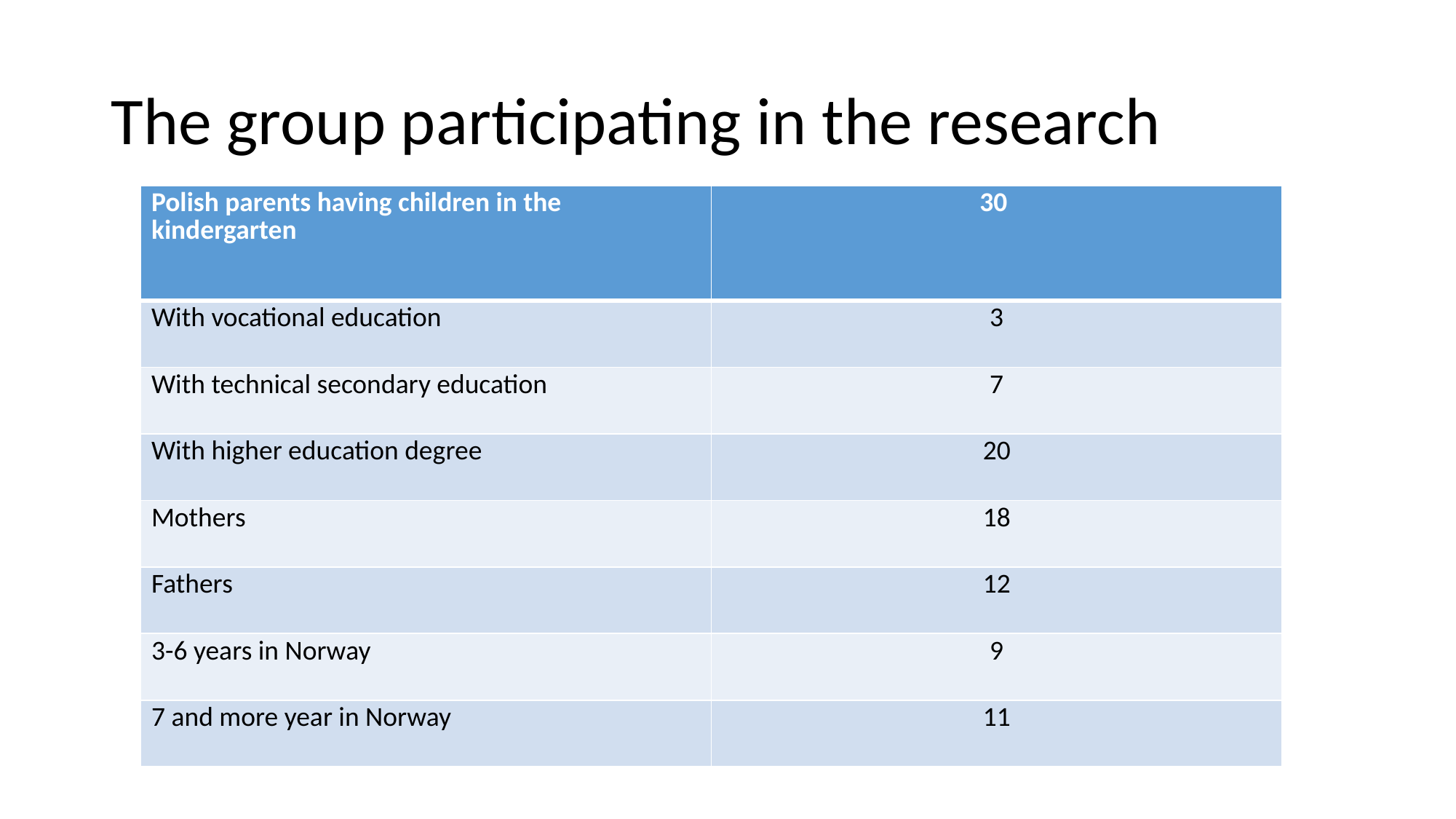

# The group participating in the research
| Polish parents having children in the kindergarten | 30 |
| --- | --- |
| With vocational education | 3 |
| With technical secondary education | 7 |
| With higher education degree | 20 |
| Mothers | 18 |
| Fathers | 12 |
| 3-6 years in Norway | 9 |
| 7 and more year in Norway | 11 |